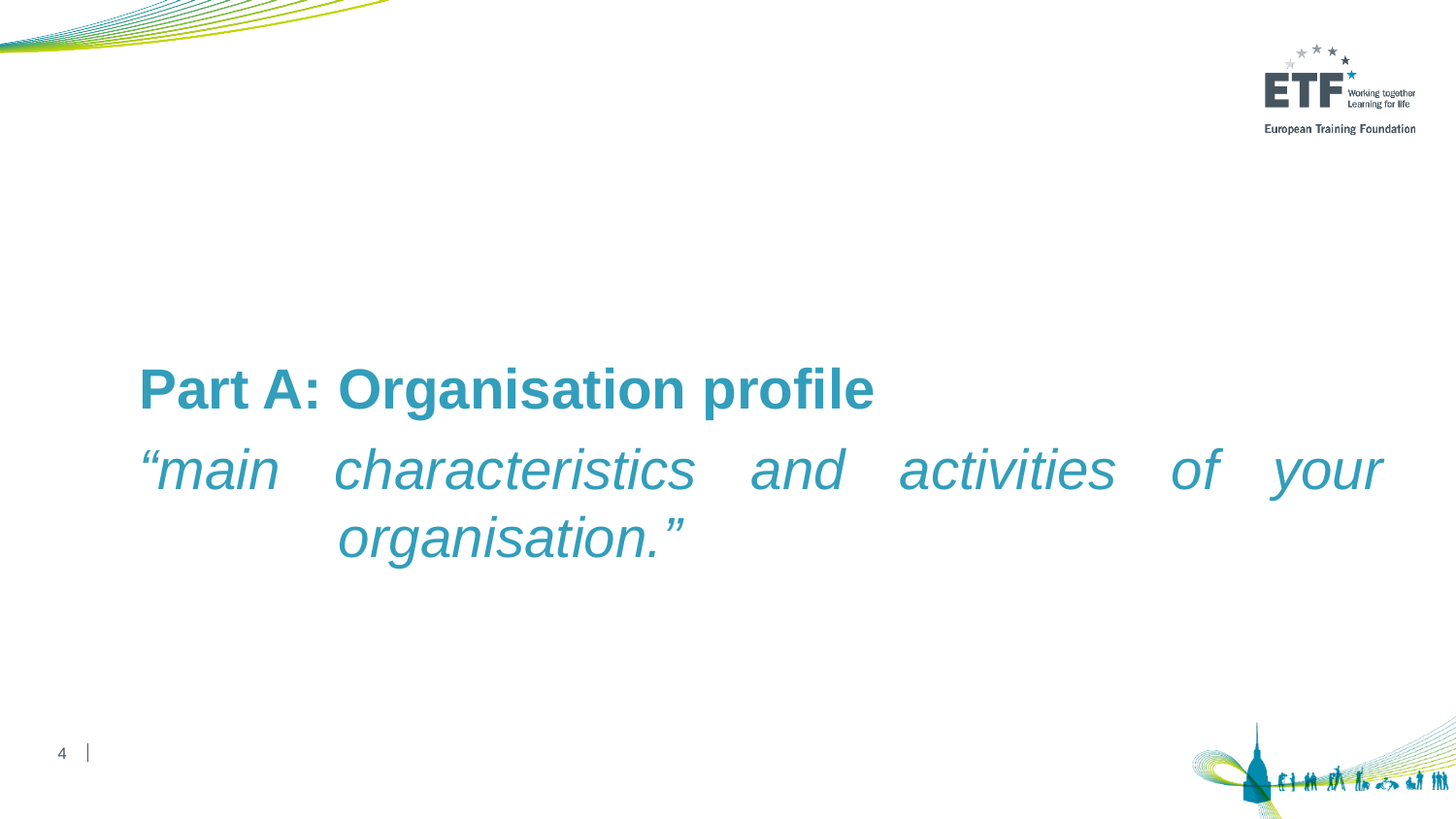

Part A: Organisation profile
“main characteristics and activities of your organisation.”
4